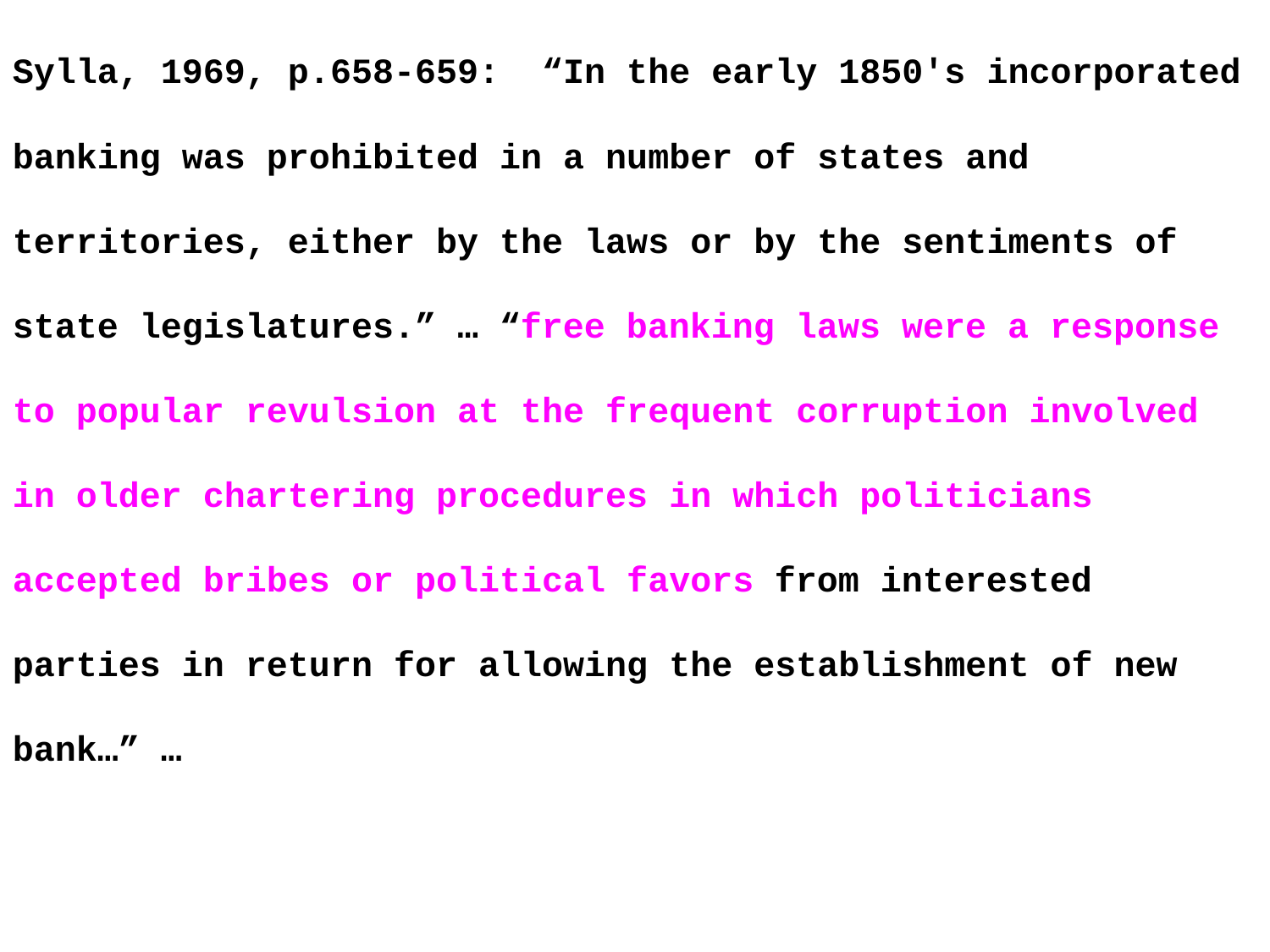

Sylla, 1969, p.658-659:  “In the early 1850's incorporated banking was prohibited in a number of states and territories, either by the laws or by the sentiments of state legislatures.” … “free banking laws were a response to popular revulsion at the frequent corruption involved in older chartering procedures in which politicians accepted bribes or political favors from interested parties in return for allowing the establishment of new bank…” …